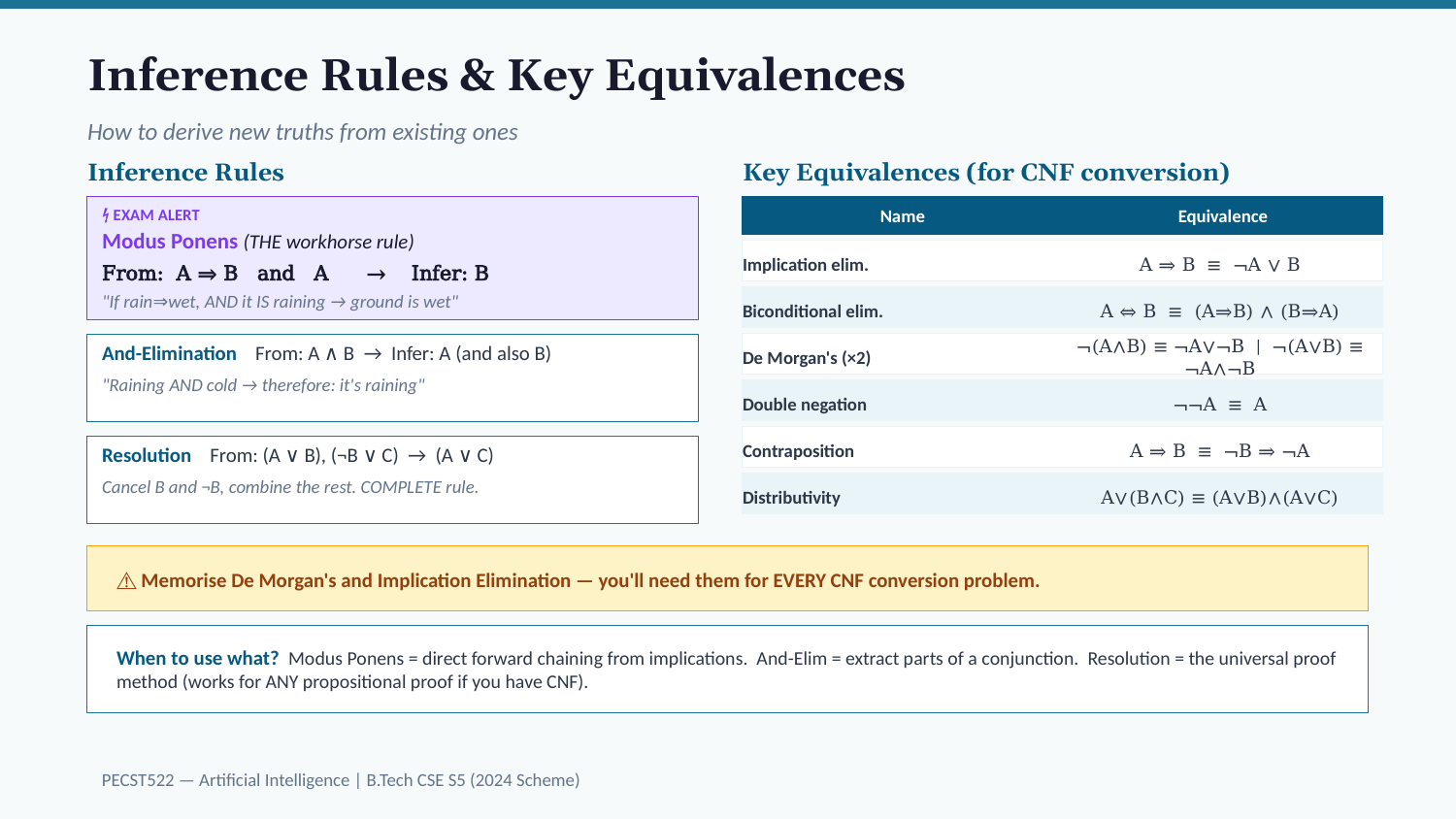

Inference Rules & Key Equivalences
How to derive new truths from existing ones
Inference Rules
Key Equivalences (for CNF conversion)

Name
Equivalence
⚡ EXAM ALERT
Modus Ponens (THE workhorse rule)

Implication elim.
A ⇒ B  ≡  ¬A ∨ B
From:  A ⇒ B   and   A      →    Infer: B

Biconditional elim.
A ⇔ B  ≡  (A⇒B) ∧ (B⇒A)
"If rain⇒wet, AND it IS raining → ground is wet"

De Morgan's (×2)
¬(A∧B) ≡ ¬A∨¬B  |  ¬(A∨B) ≡ ¬A∧¬B

And-Elimination    From: A ∧ B  →  Infer: A (and also B)
"Raining AND cold → therefore: it's raining"

Double negation
¬¬A  ≡  A

Contraposition
A ⇒ B  ≡  ¬B ⇒ ¬A

Resolution    From: (A ∨ B), (¬B ∨ C)  →  (A ∨ C)
Cancel B and ¬B, combine the rest. COMPLETE rule.

Distributivity
A∨(B∧C) ≡ (A∨B)∧(A∨C)

⚠️ Memorise De Morgan's and Implication Elimination — you'll need them for EVERY CNF conversion problem.

When to use what?  Modus Ponens = direct forward chaining from implications.  And-Elim = extract parts of a conjunction.  Resolution = the universal proof method (works for ANY propositional proof if you have CNF).
PECST522 — Artificial Intelligence | B.Tech CSE S5 (2024 Scheme)